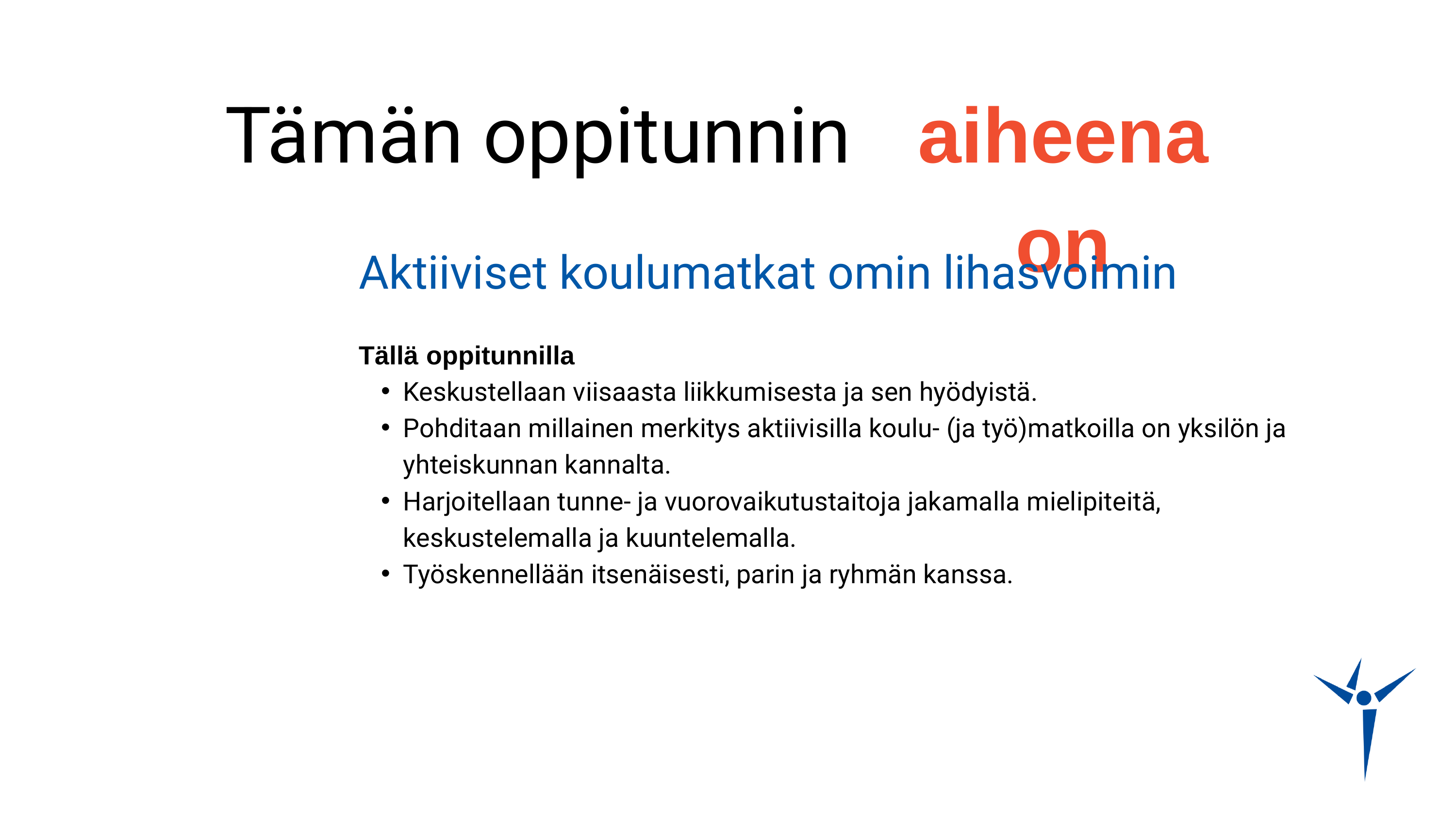

Tämän oppitunnin
aiheena on

Aktiiviset koulumatkat omin lihasvoimin
Tällä oppitunnilla
Keskustellaan viisaasta liikkumisesta ja sen hyödyistä.
Pohditaan millainen merkitys aktiivisilla koulu- (ja työ)matkoilla on yksilön ja yhteiskunnan kannalta.
Harjoitellaan tunne- ja vuorovaikutustaitoja jakamalla mielipiteitä, keskustelemalla ja kuuntelemalla.
Työskennellään itsenäisesti, parin ja ryhmän kanssa.